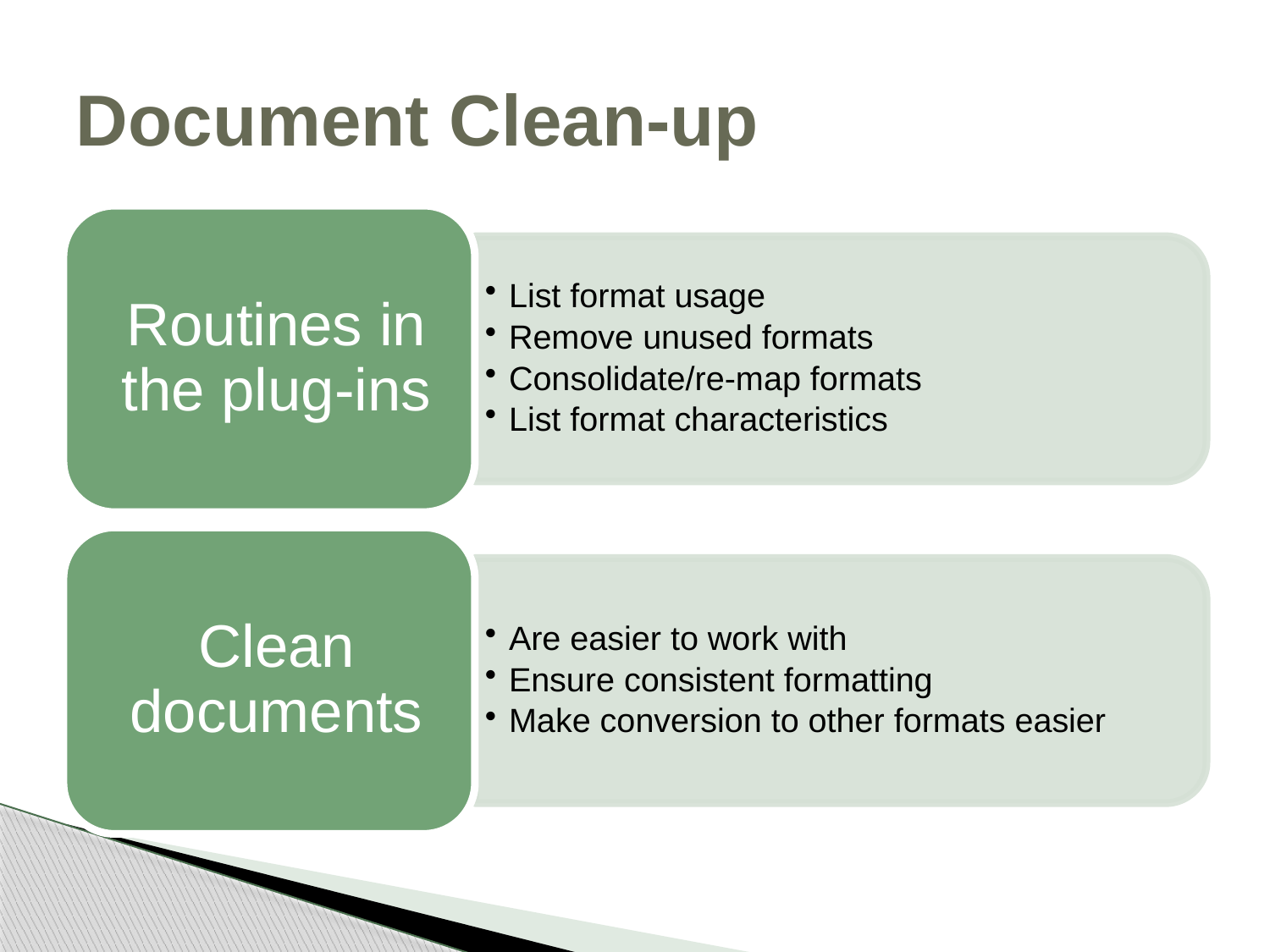

# Document Clean-up
List format usage
Remove unused formats
Consolidate/re-map formats
List format characteristics
Routines in the plug-ins
Are easier to work with
Ensure consistent formatting
Make conversion to other formats easier
Clean documents